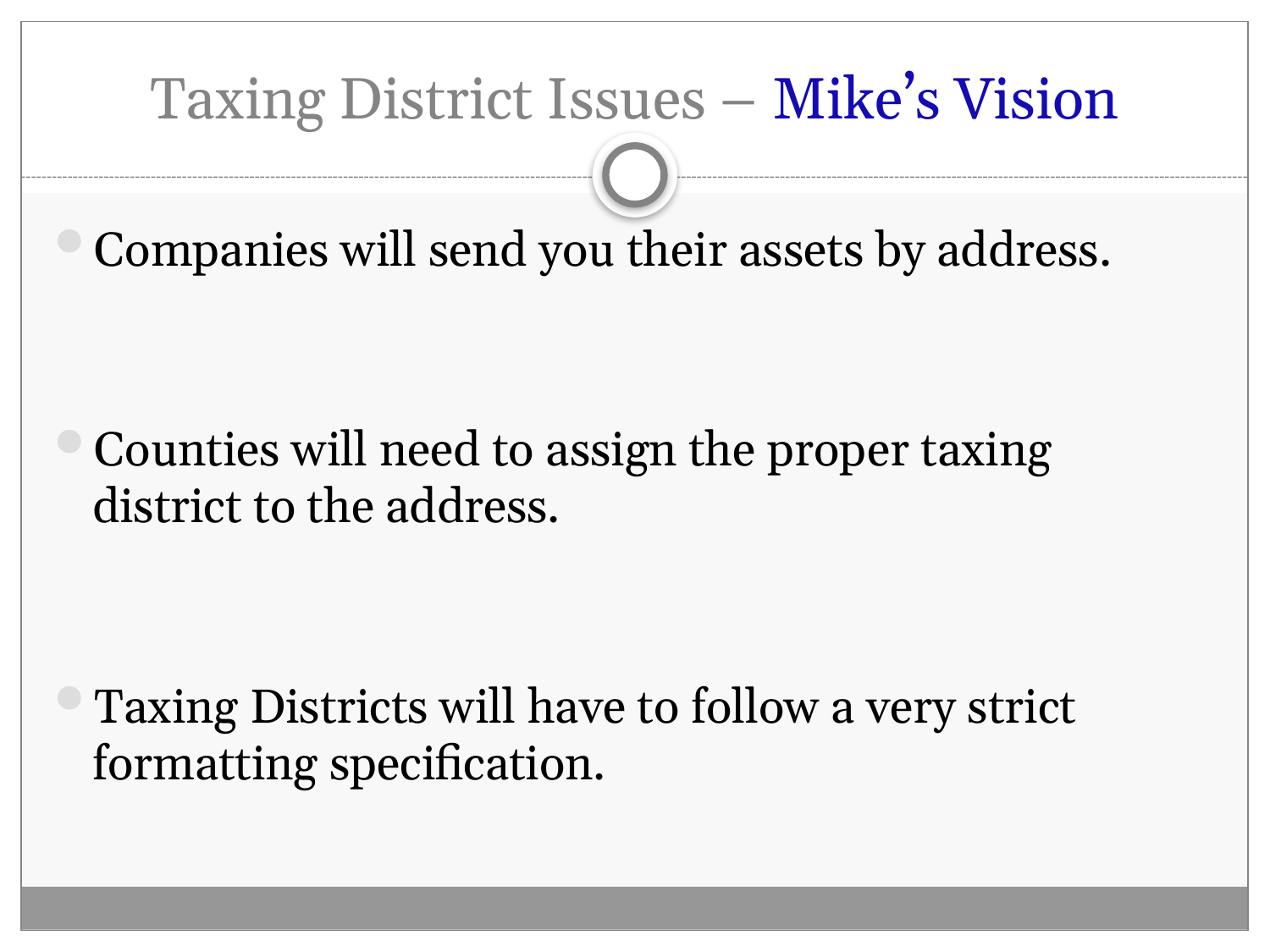

# Taxing District Issues – Mike’s Vision
Companies will send you their assets by address.

Counties will need to assign the proper taxing district to the address.

Taxing Districts will have to follow a very strict formatting specification.